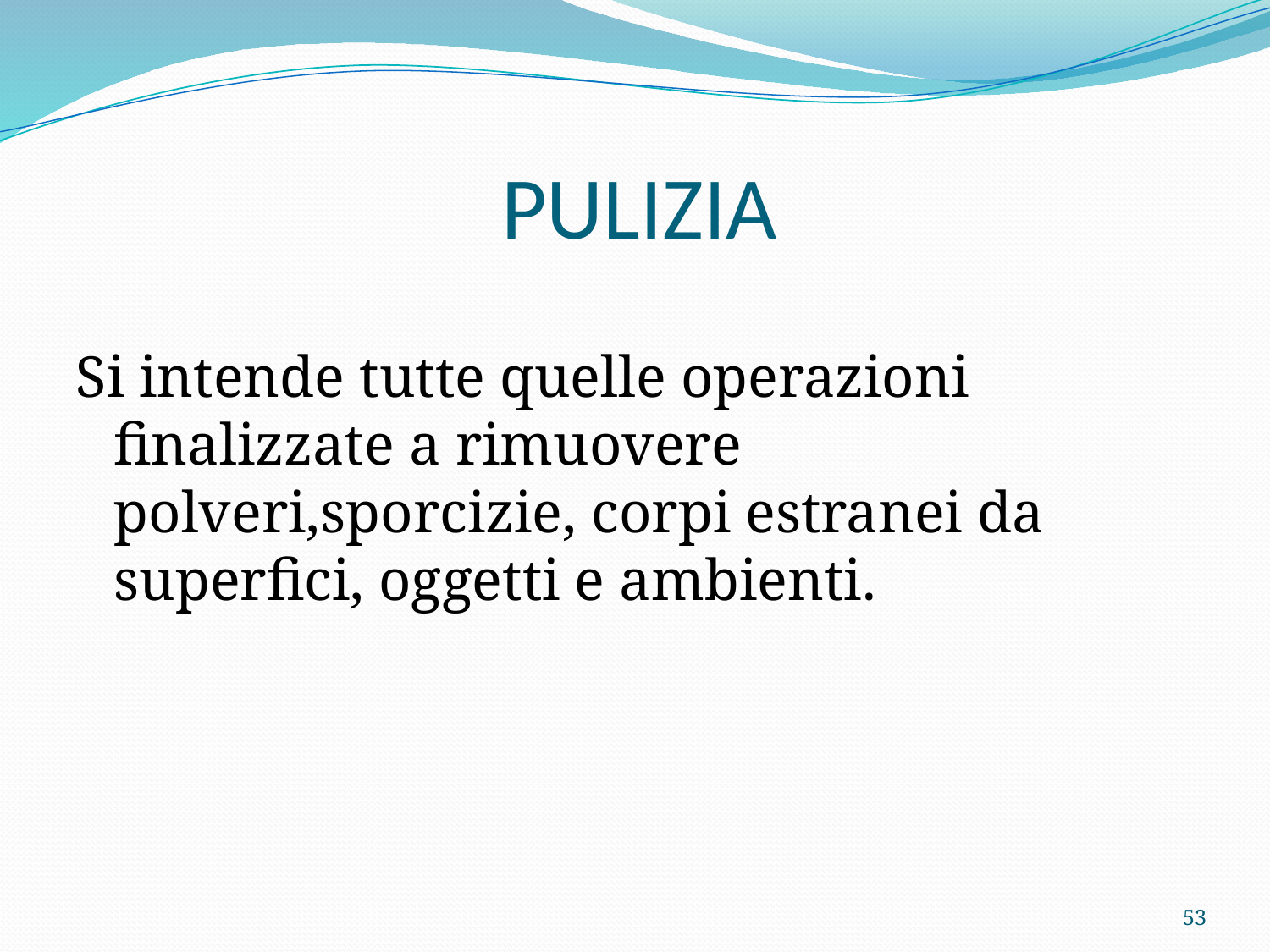

# PULIZIA

Si intende tutte quelle operazioni finalizzate a rimuovere polveri,sporcizie, corpi estranei da superfici, oggetti e ambienti.
53